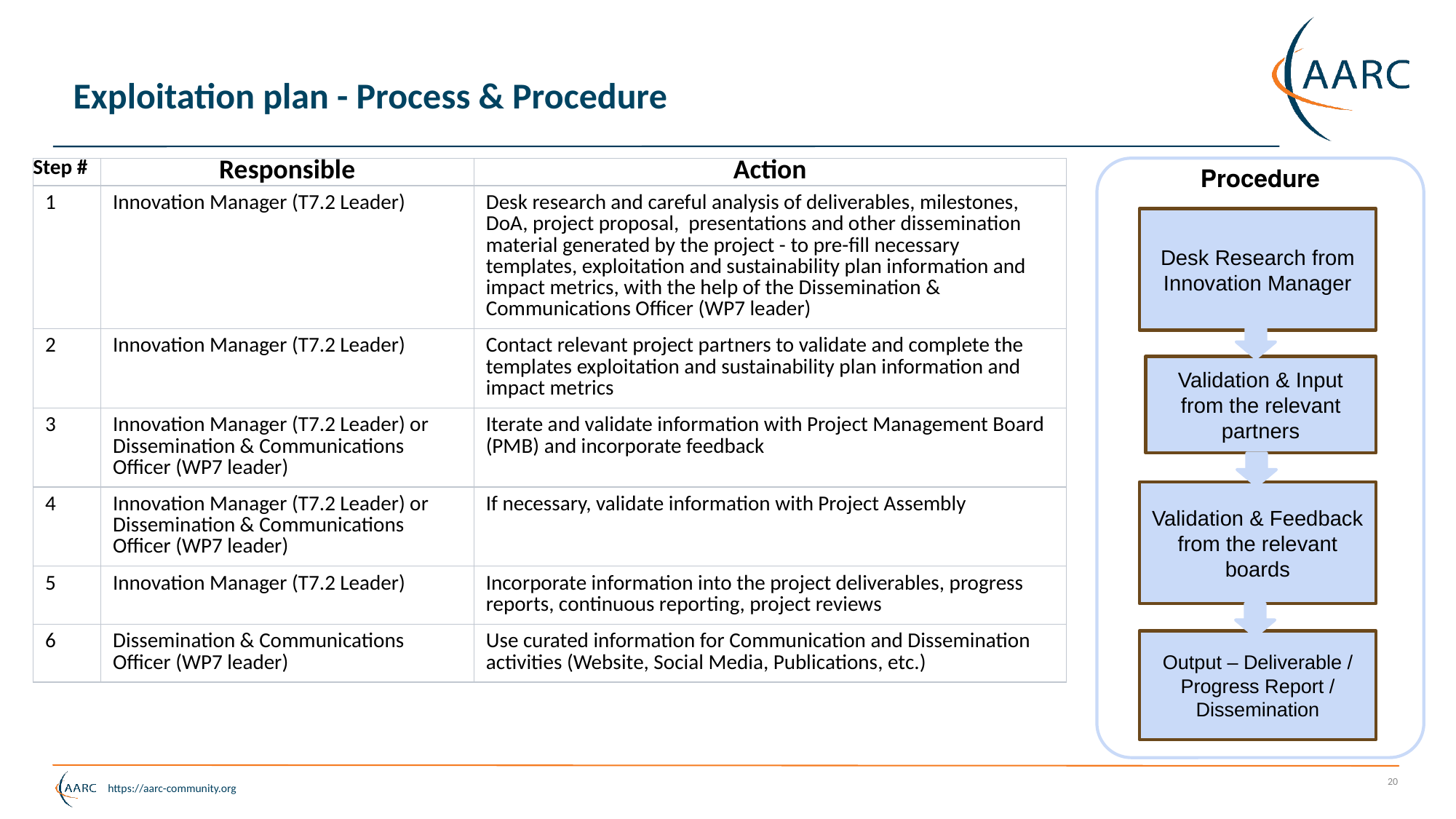

# Exploitation plan - Process & Procedure
| Step # | Responsible | Action |
| --- | --- | --- |
| 1 | Innovation Manager (T7.2 Leader) | Desk research and careful analysis of deliverables, milestones, DoA, project proposal, presentations and other dissemination material generated by the project - to pre-fill necessary templates, exploitation and sustainability plan information and impact metrics, with the help of the Dissemination & Communications Officer (WP7 leader) |
| 2 | Innovation Manager (T7.2 Leader) | Contact relevant project partners to validate and complete the templates exploitation and sustainability plan information and impact metrics |
| 3 | Innovation Manager (T7.2 Leader) or Dissemination & Communications Officer (WP7 leader) | Iterate and validate information with Project Management Board (PMB) and incorporate feedback |
| 4 | Innovation Manager (T7.2 Leader) or Dissemination & Communications Officer (WP7 leader) | If necessary, validate information with Project Assembly |
| 5 | Innovation Manager (T7.2 Leader) | Incorporate information into the project deliverables, progress reports, continuous reporting, project reviews |
| 6 | Dissemination & Communications Officer (WP7 leader) | Use curated information for Communication and Dissemination activities (Website, Social Media, Publications, etc.) |

Procedure

Desk Research from Innovation Manager

Validation & Input from the relevant partners

Validation & Feedback from the relevant boards

Output – Deliverable / Progress Report / Dissemination
20